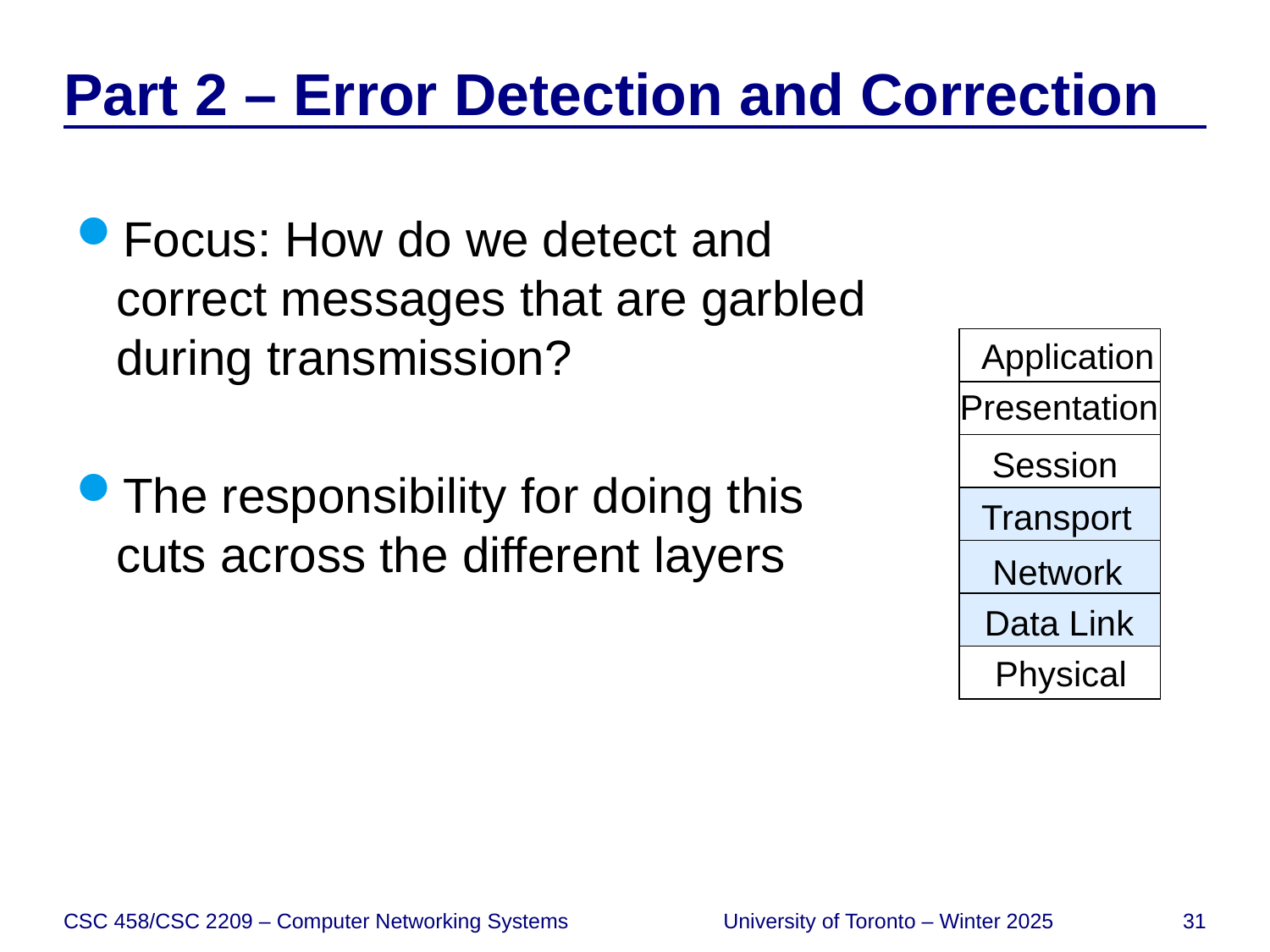

# Part 2 – Error Detection and Correction
Focus: How do we detect and correct messages that are garbled during transmission?

The responsibility for doing this cuts across the different layers
Application

Presentation

Session

Transport

Network

Data Link
Physical

CSC 458/CSC 2209 – Computer Networking Systems
University of Toronto – Winter 2025
31